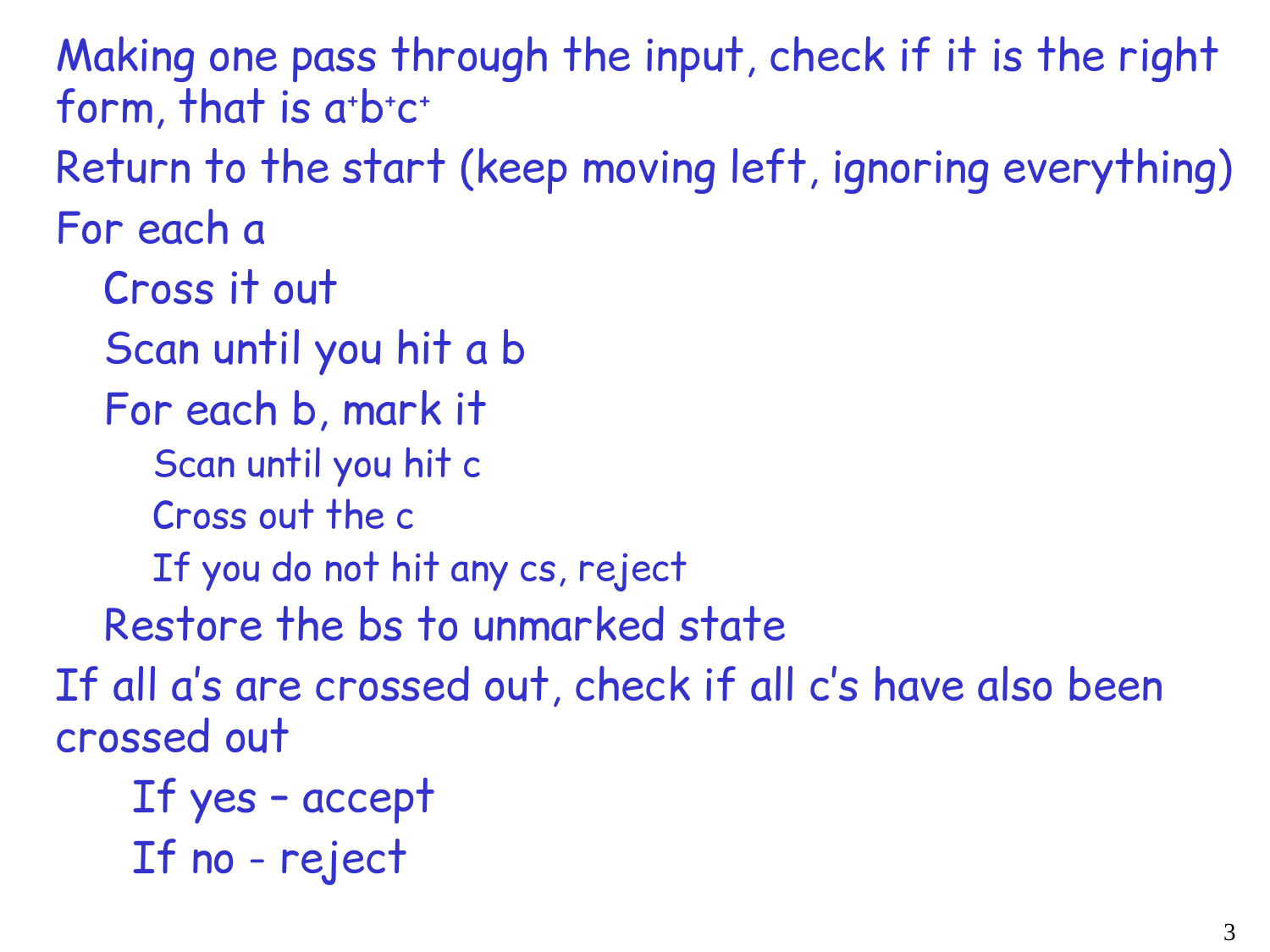

Making one pass through the input, check if it is the right form, that is a+b+c+
Return to the start (keep moving left, ignoring everything)
For each a
Cross it out
Scan until you hit a b
For each b, mark it
Scan until you hit c
Cross out the c
If you do not hit any cs, reject
Restore the bs to unmarked state
If all a’s are crossed out, check if all c’s have also been crossed out
      If yes – accept
      If no - reject

3